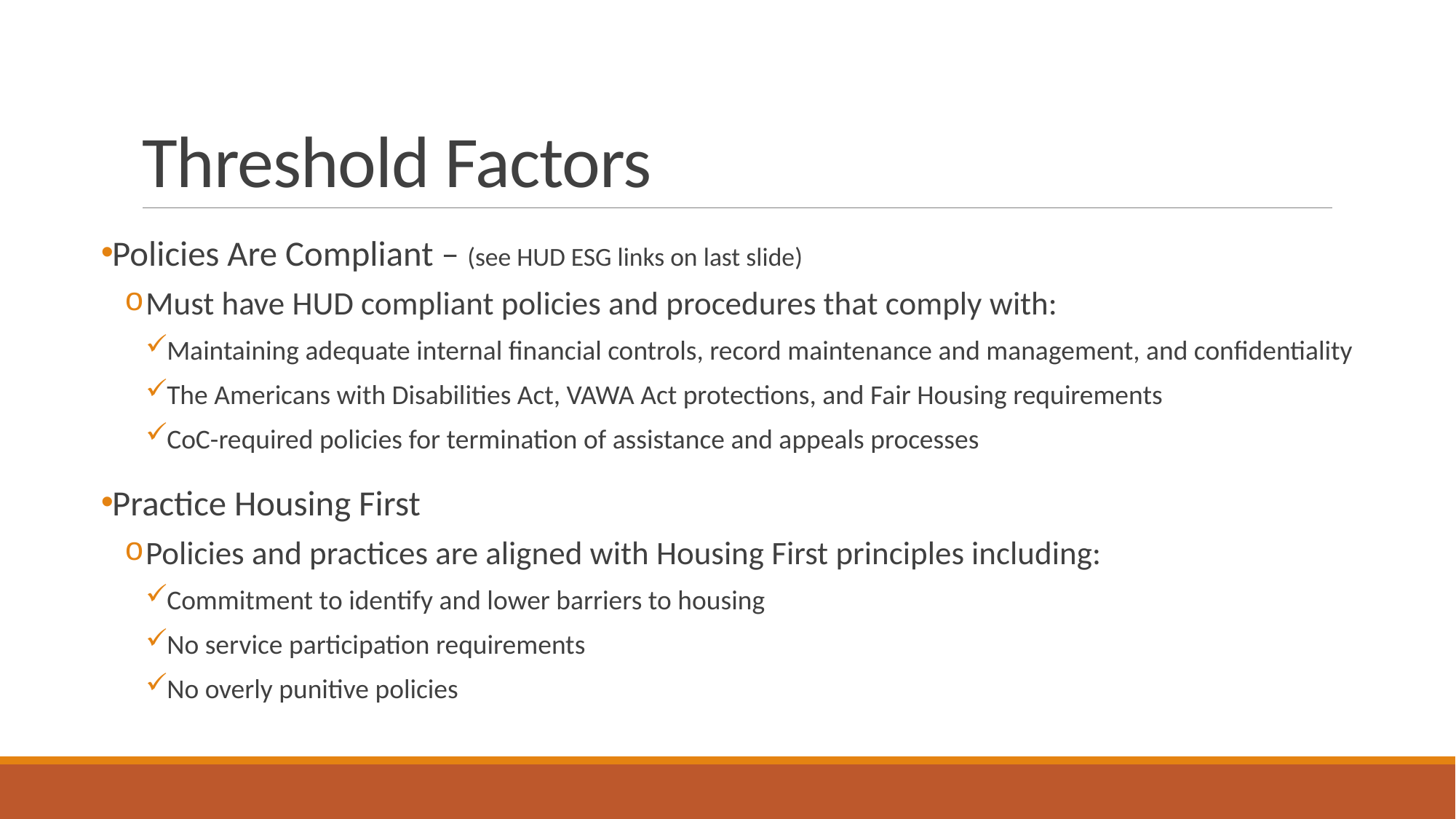

# Threshold Factors
Policies Are Compliant – (see HUD ESG links on last slide)
Must have HUD compliant policies and procedures that comply with:
Maintaining adequate internal financial controls, record maintenance and management, and confidentiality
The Americans with Disabilities Act, VAWA Act protections, and Fair Housing requirements
CoC-required policies for termination of assistance and appeals processes
Practice Housing First
Policies and practices are aligned with Housing First principles including:
Commitment to identify and lower barriers to housing
No service participation requirements
No overly punitive policies